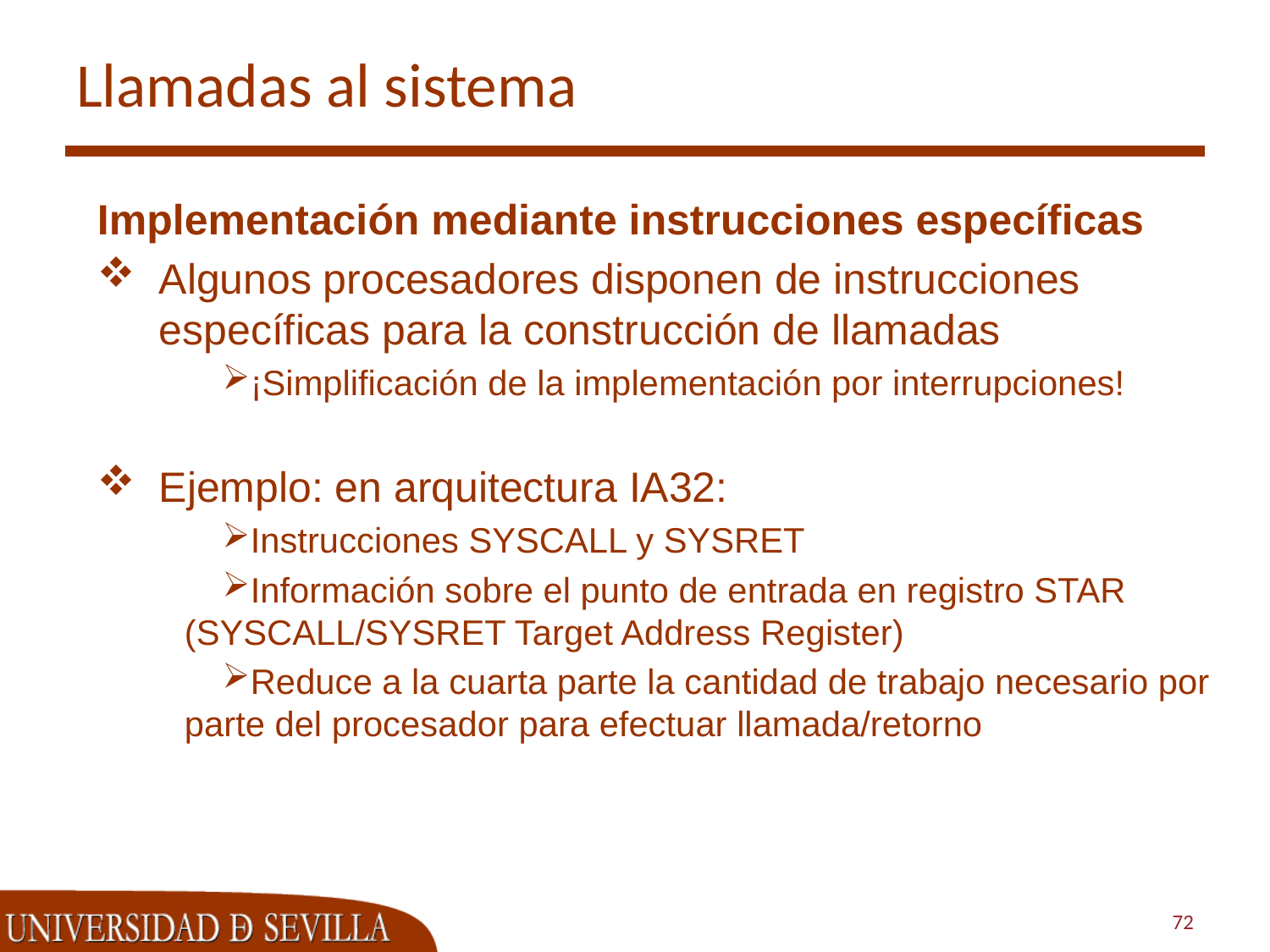

# Llamadas al sistema
Implementación mediante instrucciones específicas
Algunos procesadores disponen de instrucciones específicas para la construcción de llamadas
¡Simplificación de la implementación por interrupciones!

Ejemplo: en arquitectura IA32:
Instrucciones SYSCALL y SYSRET
Información sobre el punto de entrada en registro STAR
(SYSCALL/SYSRET Target Address Register)
Reduce a la cuarta parte la cantidad de trabajo necesario por parte del procesador para efectuar llamada/retorno
72